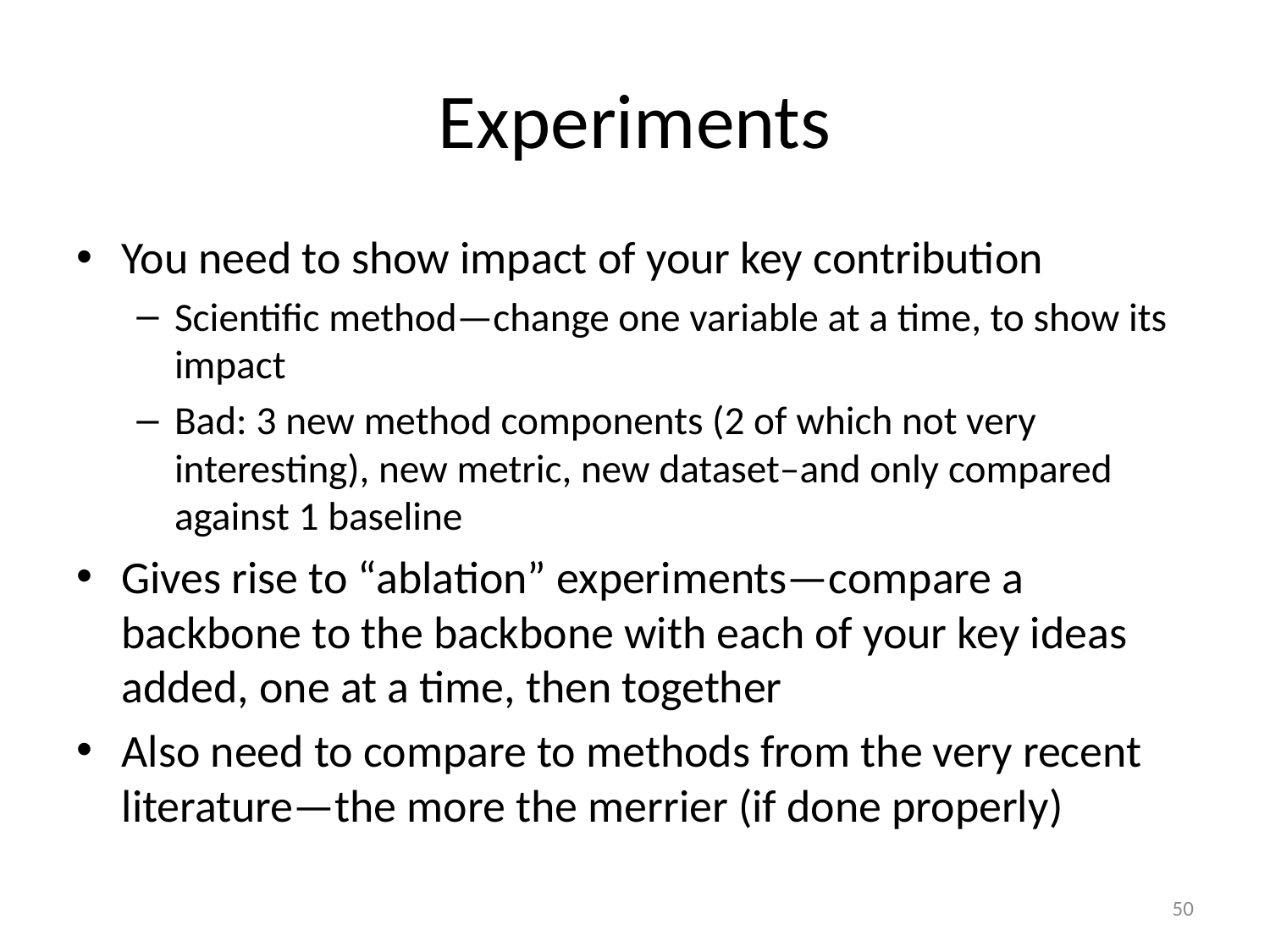

# Experiments
You need to show impact of your key contribution
Scientific method—change one variable at a time, to show its impact
Bad: 3 new method components (2 of which not very interesting), new metric, new dataset–and only compared against 1 baseline
Gives rise to “ablation” experiments—compare a backbone to the backbone with each of your key ideas added, one at a time, then together
Also need to compare to methods from the very recent literature—the more the merrier (if done properly)
50